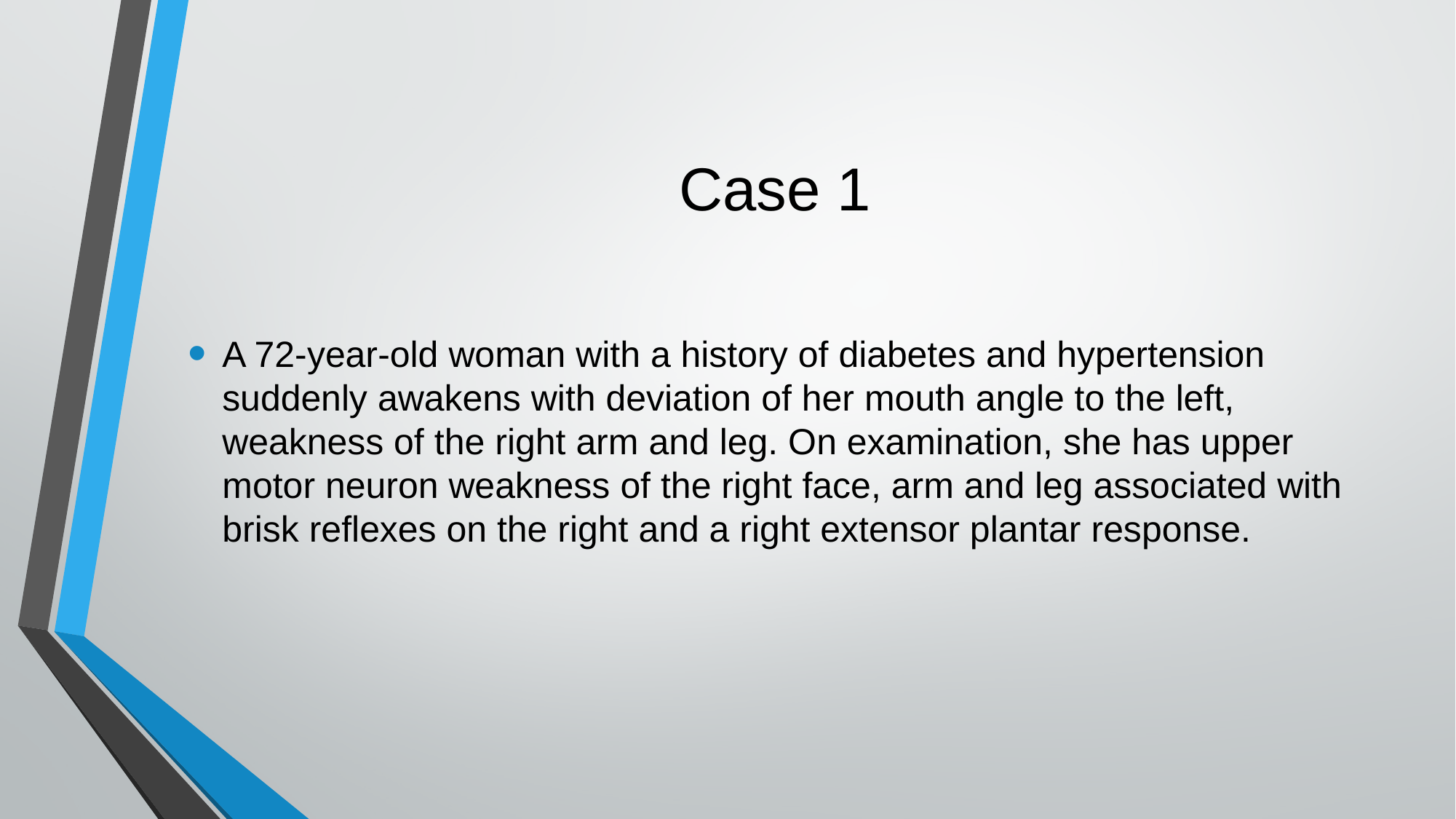

# Case 1
A 72-year-old woman with a history of diabetes and hypertension suddenly awakens with deviation of her mouth angle to the left, weakness of the right arm and leg. On examination, she has upper motor neuron weakness of the right face, arm and leg associated with brisk reflexes on the right and a right extensor plantar response.